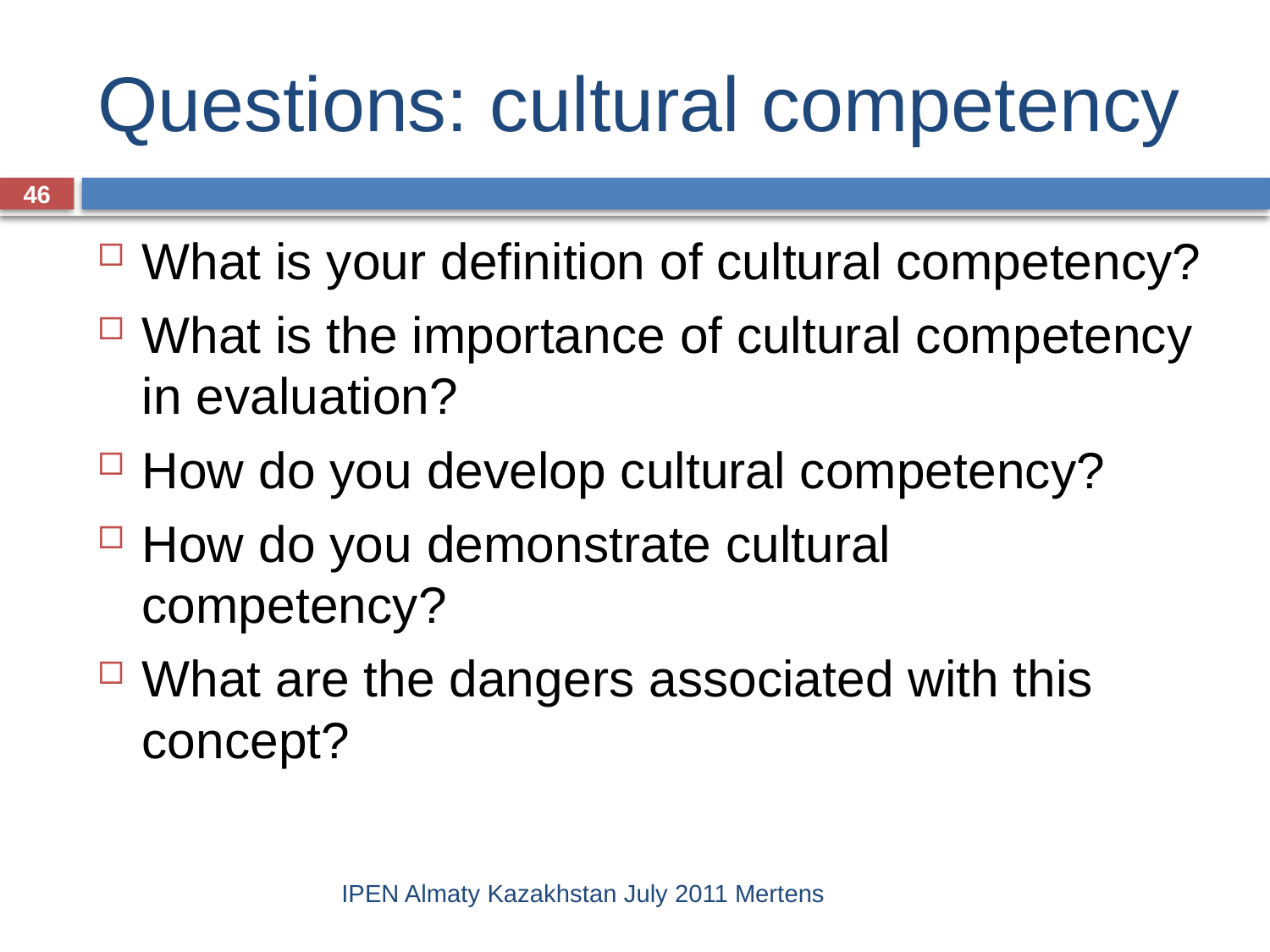

# Questions: cultural competency
46
What is your definition of cultural competency?
What is the importance of cultural competency in evaluation?
How do you develop cultural competency?
How do you demonstrate cultural competency?
What are the dangers associated with this concept?
IPEN Almaty Kazakhstan July 2011 Mertens